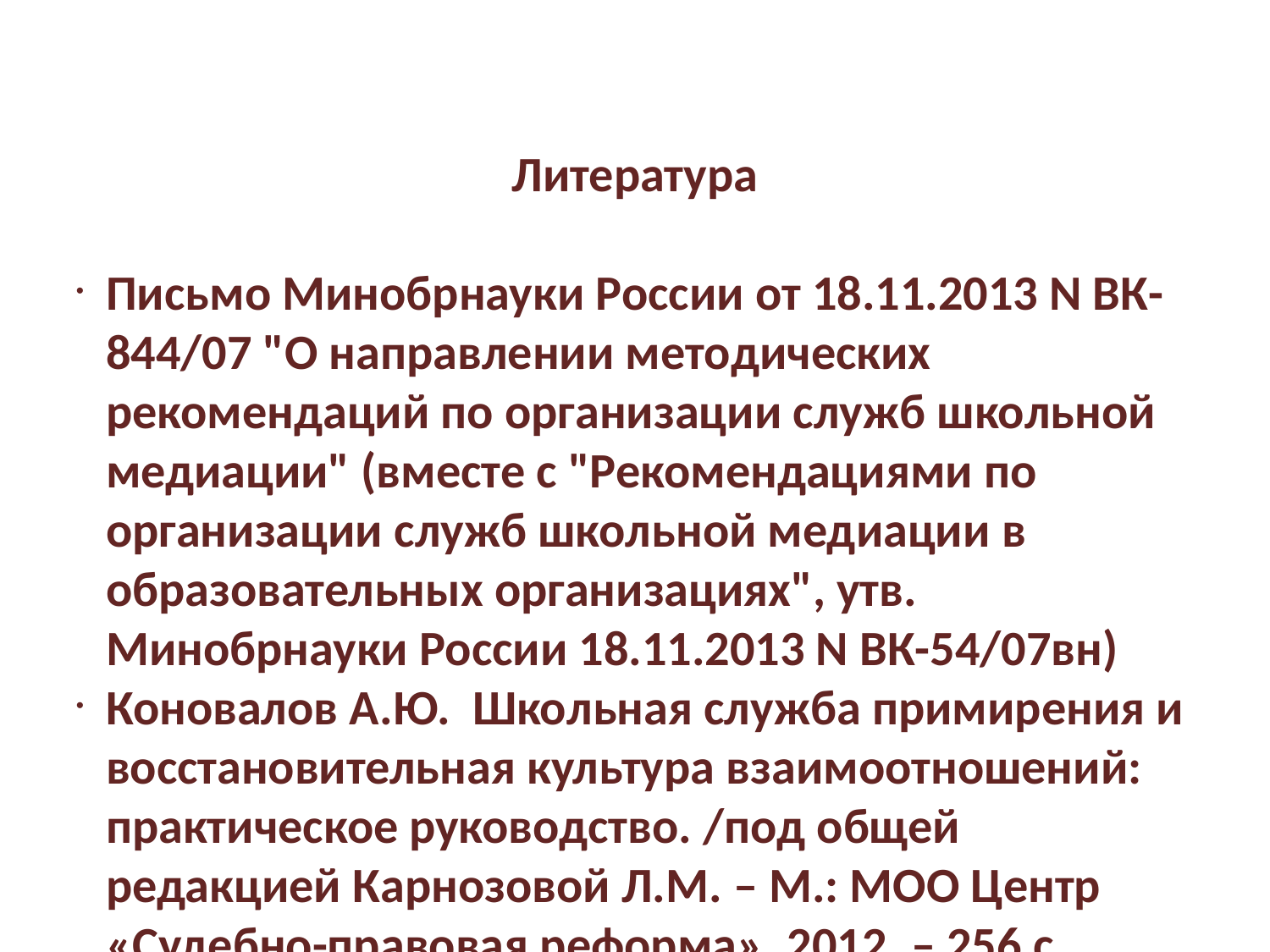

Литература

Письмо Минобрнауки России от 18.11.2013 N ВК-844/07 "О направлении методических рекомендаций по организации служб школьной медиации" (вместе с "Рекомендациями по организации служб школьной медиации в образовательных организациях", утв. Минобрнауки России 18.11.2013 N ВК-54/07вн)
Коновалов А.Ю.  Школьная служба примирения и восстановительная культура взаимоотношений: практическое руководство. /под общей редакцией Карнозовой Л.М. – М.: МОО Центр «Судебно-правовая реформа», 2012. – 256 с.